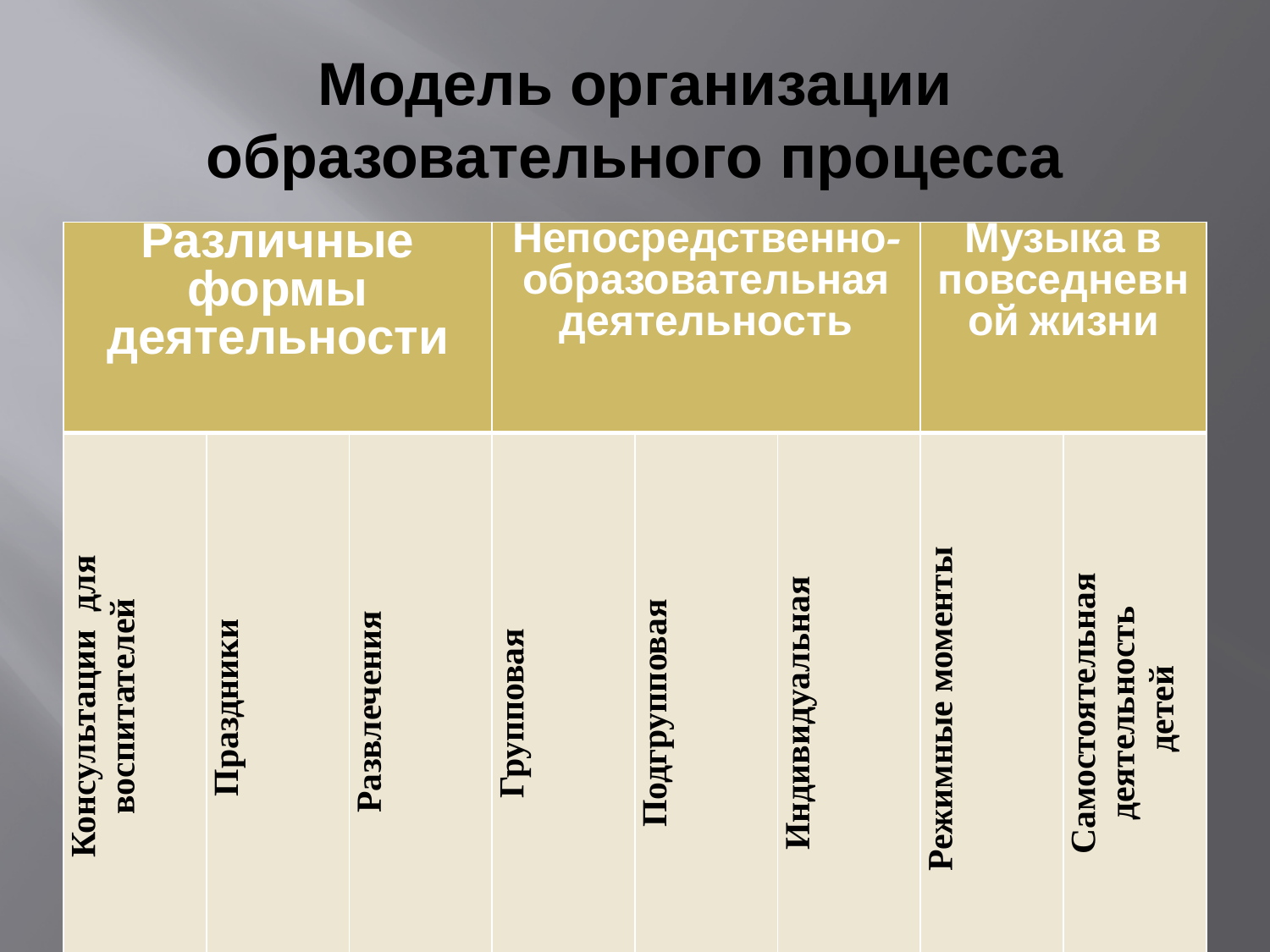

# Модель организации образовательного процесса
| Различные формы деятельности |  |  | Непосредственно-образовательная деятельность |  |  | Музыка в повседневной жизни |  |
| --- | --- | --- | --- | --- | --- | --- | --- |
| Консультации для воспитателей | Праздники | Развлечения | Групповая | Подгрупповая | Индивидуальная | Режимные моменты | Самостоятельная деятельность детей |